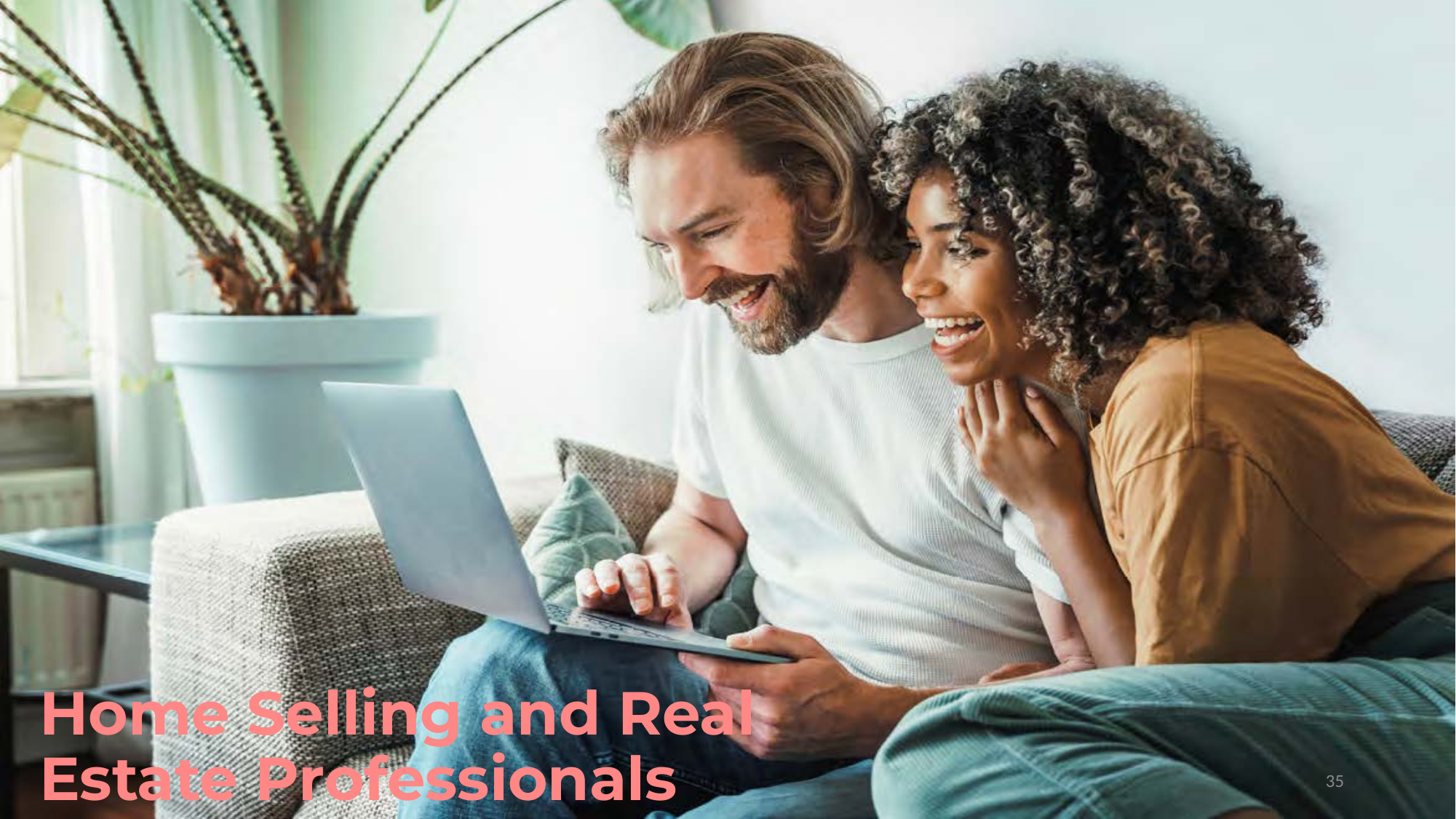

Home Selling and Real Estate Professionals
35